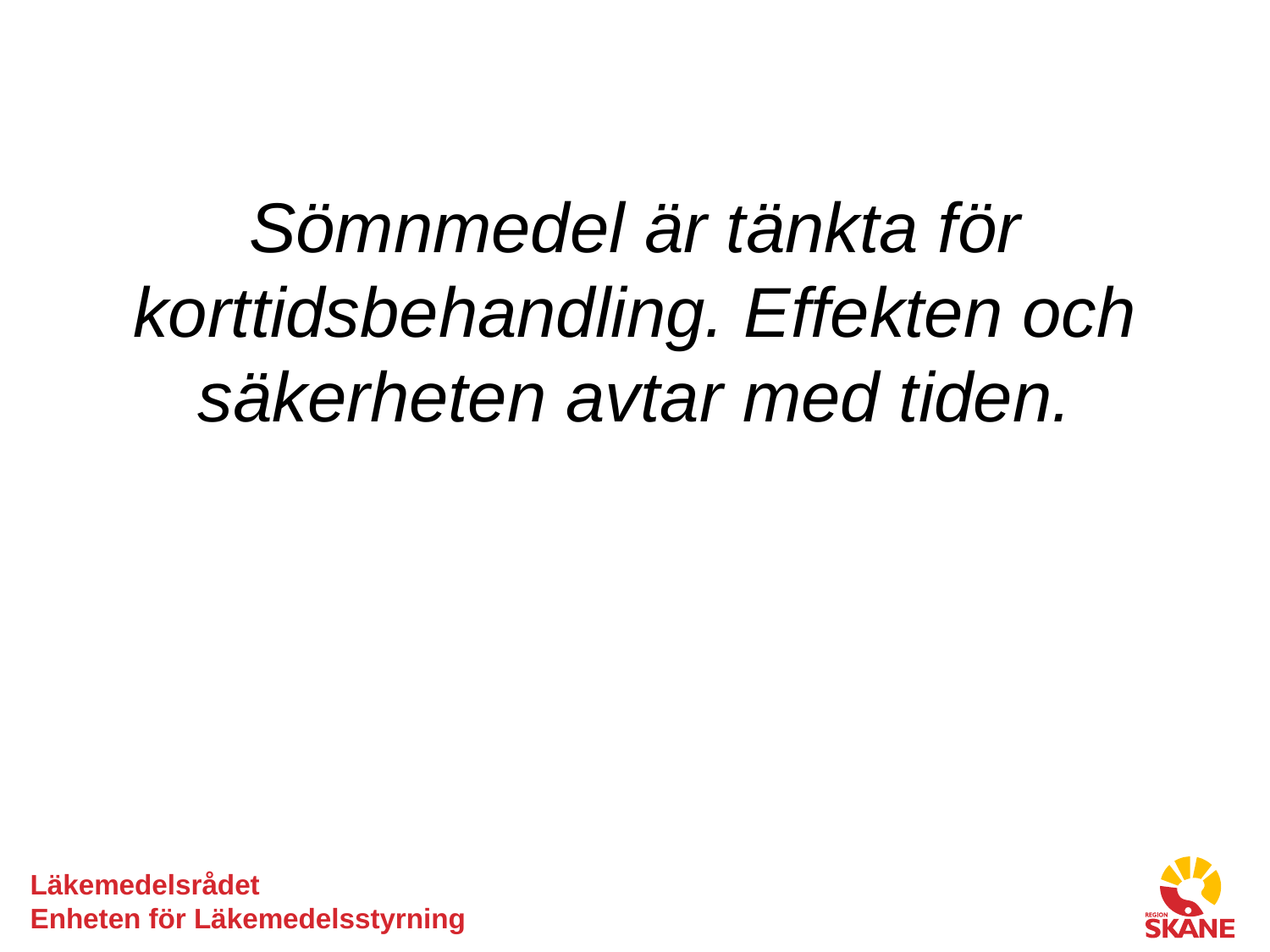

Sömnmedel är tänkta för korttidsbehandling. Effekten och säkerheten avtar med tiden.